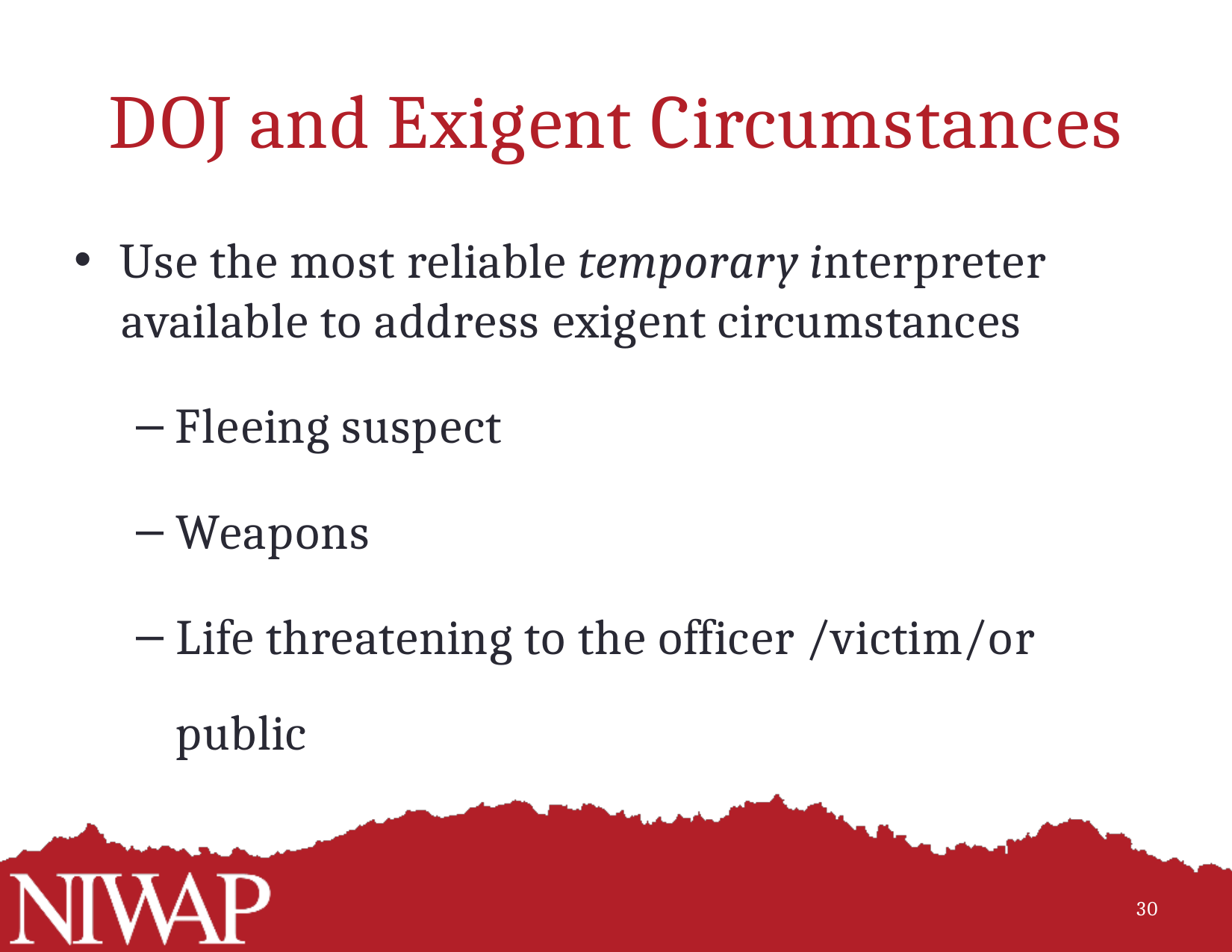

# DOJ and Exigent Circumstances
Use the most reliable temporary interpreter available to address exigent circumstances
Fleeing suspect
Weapons
Life threatening to the officer /victim/or public
30